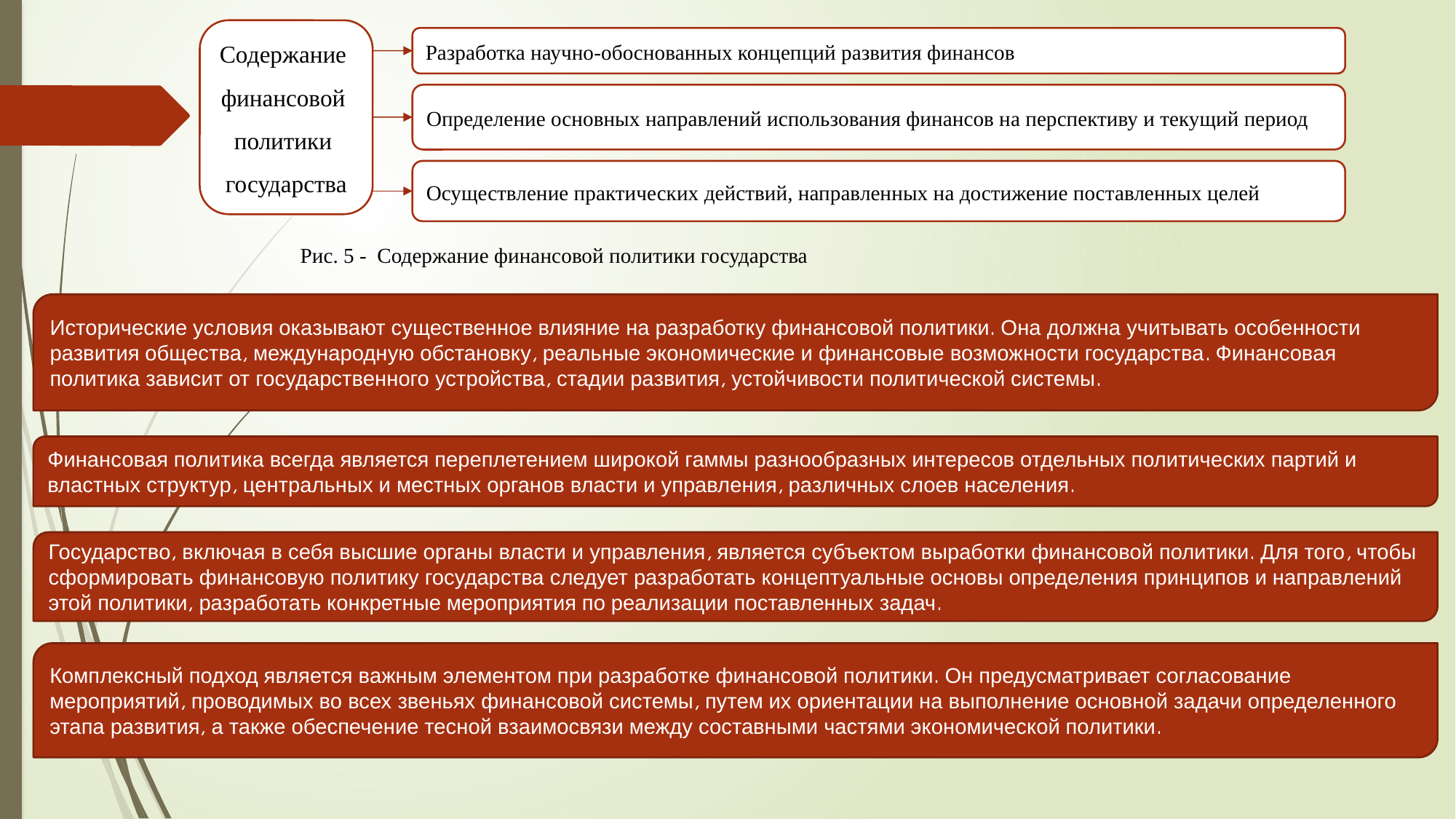

Содержание
финансовой
политики
государства
Разработка научно-обоснованных концепций развития финансов
Определение основных направлений использования финансов на перспективу и текущий период
Осуществление практических действий, направленных на достижение поставленных целей
Рис. 5 -  Содержание финансовой политики государства
Исторические условия оказывают существенное влияние на разработку финансовой политики. Она должна учитывать особенности развития общества, международную обстановку, реальные экономичес­кие и финансовые возможности государства. Финансовая политика зависит от государственного устройства, стадии развития, устой­чивости политической системы.
Финансовая политика всегда является переплетением широкой гаммы разнообразных интересов отдельных политических партий и властных структур, центральных и местных органов власти и управления, различных слоев населения.
Государство, включая в себя высшие органы власти и управления, является субъектом выработки финансовой политики. Для того, чтобы сформировать финансовую политику государства следует разработать концептуальные основы определения принципов и направлений этой политики, разработать конкретные мероприятия по реализации поставленных задач.
Комплексный подход является важным элементом при разработке финансовой политики. Он предусматривает согласование мероприятий, проводимых во всех звеньях финансовой системы, путем их ориентации на выполнение основной задачи определенного этапа развития, а также обеспечение тесной взаимосвязи между составными частями экономической политики.